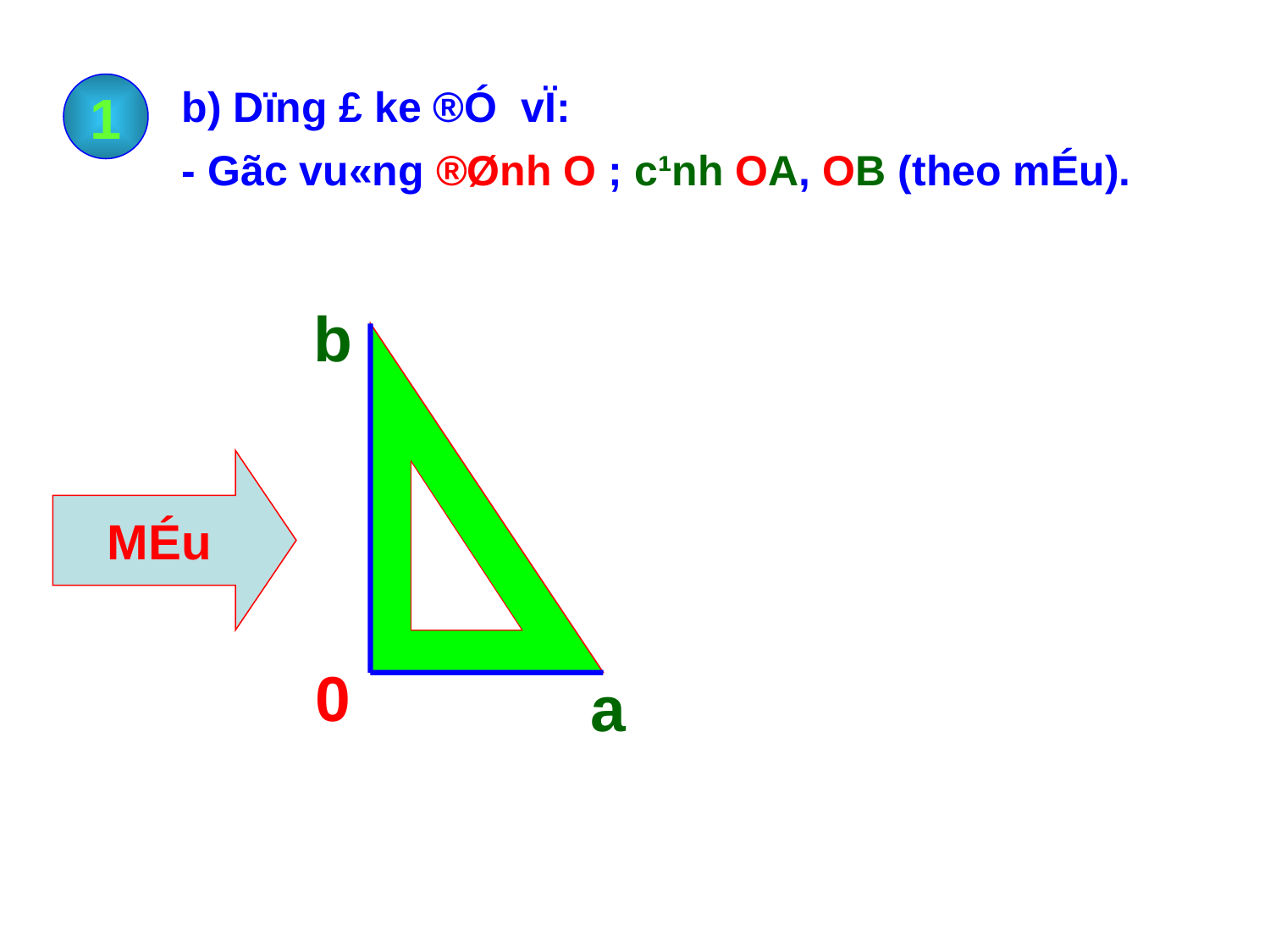

1
b) Dïng £ ke ®Ó  vÏ:
- Gãc vu«ng ®Ønh O ; c¹nh OA, OB (theo mÉu).
b

MÉu
0
a